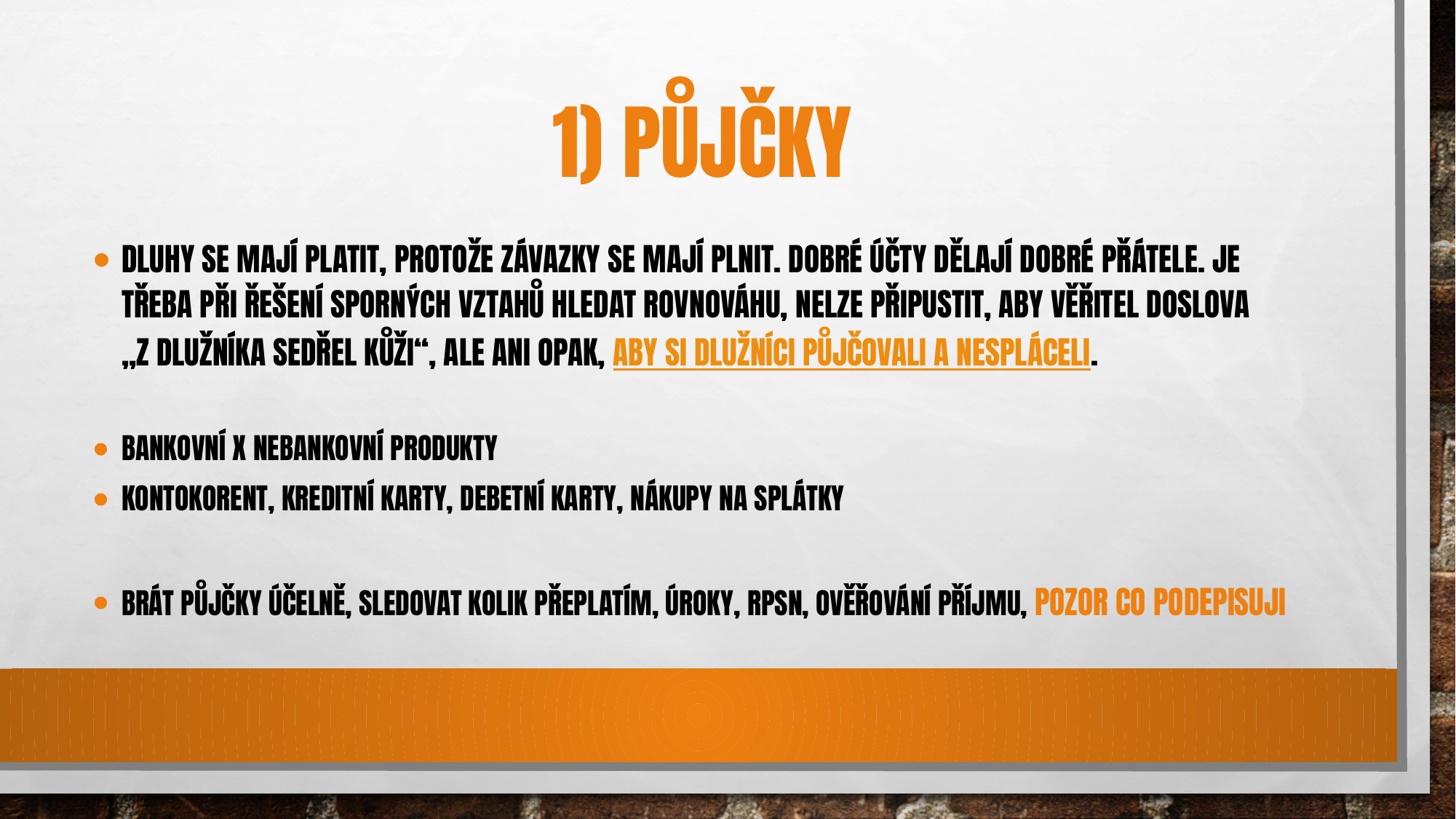

# 1) půjčky

Dluhy se mají platit, protože závazky se mají plnit. Dobré účty dělají dobré přátele. Je třeba při řešení sporných vztahů hledat rovnováhu, nelze připustit, aby věřitel doslova „z dlužníka sedřel kůži“, ale ani opak, aby si dlužníci půjčovali a nespláceli.

Bankovní x nebankovní produkty
Kontokorent, kreditní karty, debetní karty, nákupy na splátky

Brát půjčky účelně, sledovat kolik přeplatím, úroky, Rpsn, ověřování příjmu, pozor co podepisuji